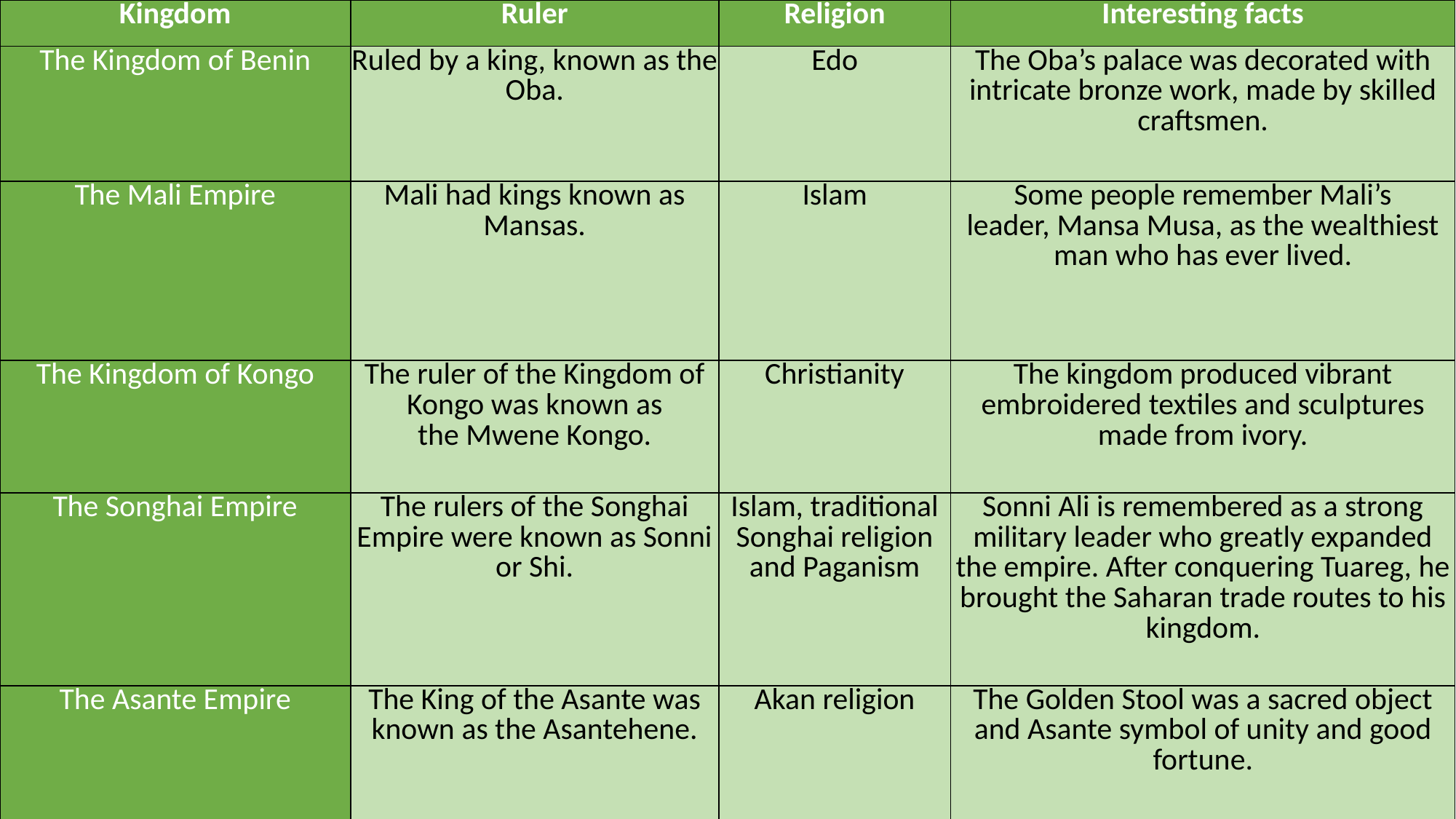

| Kingdom | Ruler | Religion | Interesting facts |
| --- | --- | --- | --- |
| The Kingdom of Benin | Ruled by a king, known as the Oba. | Edo | The Oba’s palace was decorated with intricate bronze work, made by skilled craftsmen. |
| The Mali Empire | Mali had kings known as Mansas. | Islam | Some people remember Mali’s leader, Mansa Musa, as the wealthiest man who has ever lived. |
| The Kingdom of Kongo | The ruler of the Kingdom of Kongo was known as the Mwene Kongo. | Christianity | The kingdom produced vibrant embroidered textiles and sculptures made from ivory. |
| The Songhai Empire | The rulers of the Songhai Empire were known as Sonni or Shi. | Islam, traditional Songhai religion and Paganism | Sonni Ali is remembered as a strong military leader who greatly expanded the empire. After conquering Tuareg, he brought the Saharan trade routes to his kingdom. |
| The Asante Empire | The King of the Asante was known as the Asantehene. | Akan religion | The Golden Stool was a sacred object and Asante symbol of unity and good fortune. |